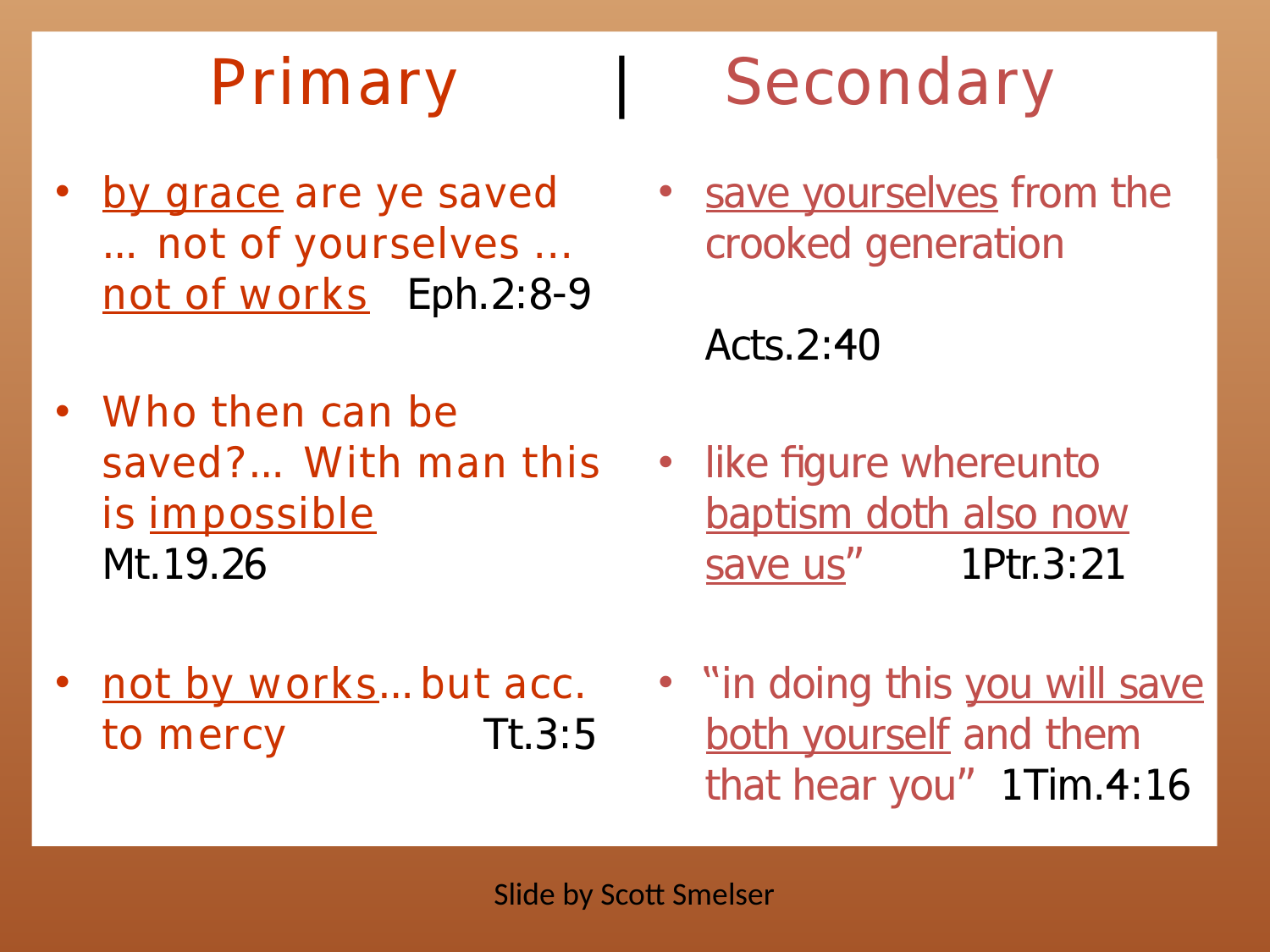

# Primary        |    Secondary
by grace are ye saved … not of yourselves ... not of works   Eph.2:8-9

Who then can be saved?… With man this is impossible   	Mt.19.26

not by works…but acc. to mercy          	Tt.3:5
save yourselves from the crooked generation     			Acts.2:40

like figure whereunto baptism doth also now save us”	1Ptr.3:21

“in doing this you will save both yourself and them that hear you”  1Tim.4:16
Slide by Scott Smelser